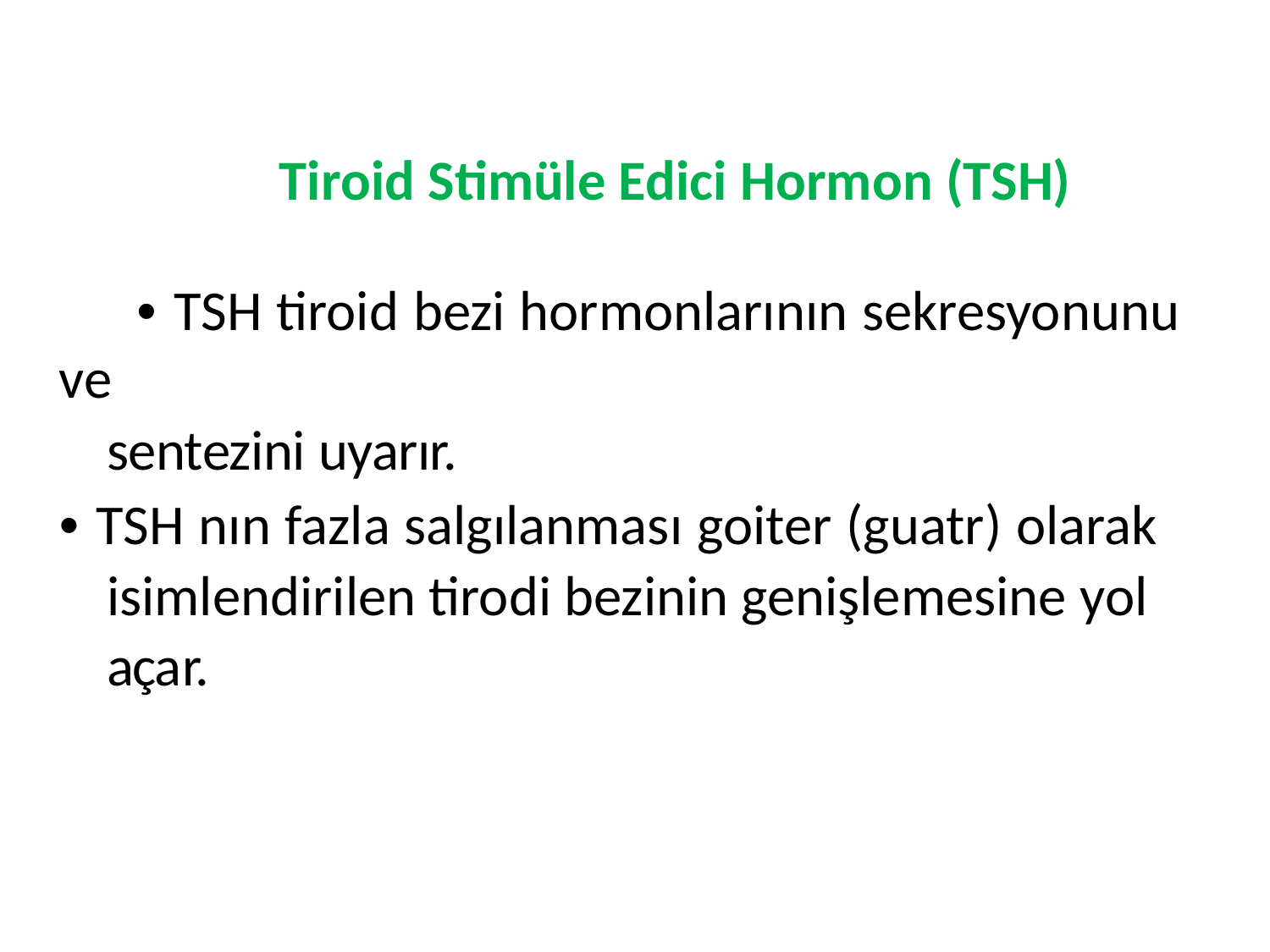

Tiroid Stimüle Edici Hormon (TSH)

• TSH tiroid bezi hormonlarının sekresyonunu ve
sentezini uyarır.
• TSH nın fazla salgılanması goiter (guatr) olarak isimlendirilen tirodi bezinin genişlemesine yol açar.